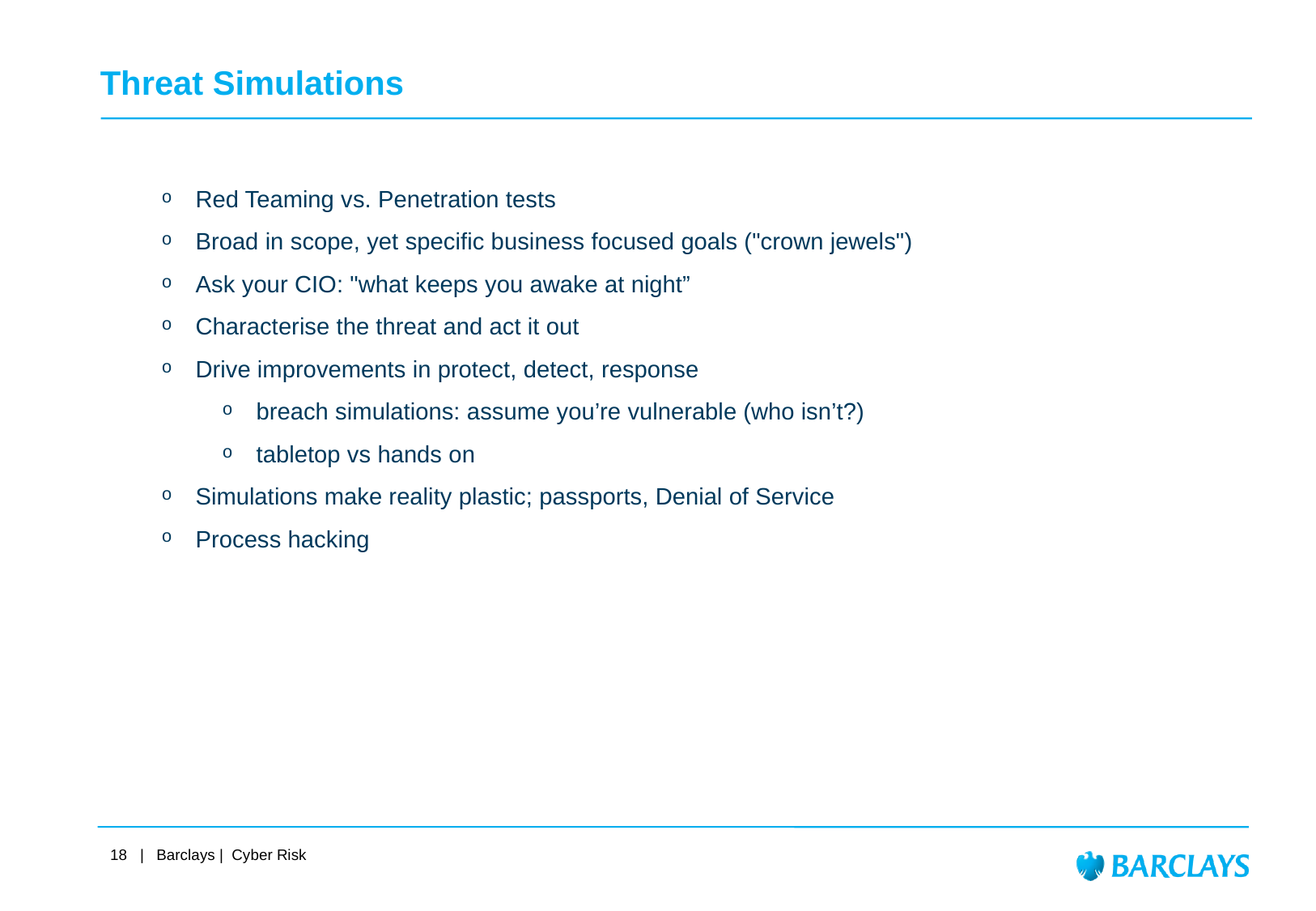

# Threat Simulations

Red Teaming vs. Penetration tests
Broad in scope, yet specific business focused goals ("crown jewels")
Ask your CIO: "what keeps you awake at night”
Characterise the threat and act it out
Drive improvements in protect, detect, response
breach simulations: assume you’re vulnerable (who isn’t?)
tabletop vs hands on
Simulations make reality plastic; passports, Denial of Service
Process hacking

18   |   Barclays |  Cyber Risk